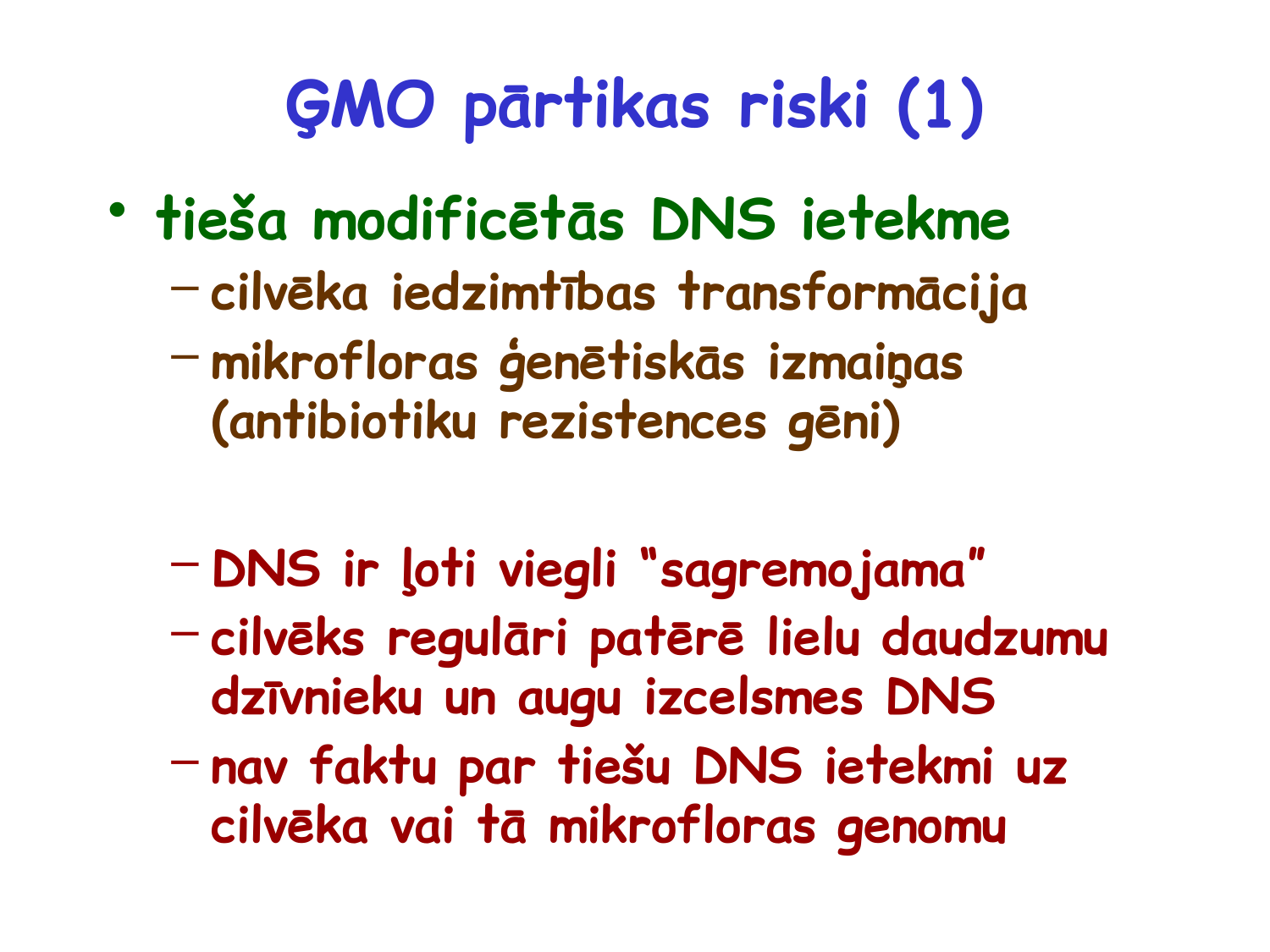

# ĢMO pārtikas riski (1)
tieša modificētās DNS ietekme
cilvēka iedzimtības transformācija
mikrofloras ģenētiskās izmaiņas (antibiotiku rezistences gēni)

DNS ir ļoti viegli “sagremojama”
cilvēks regulāri patērē lielu daudzumu dzīvnieku un augu izcelsmes DNS
nav faktu par tiešu DNS ietekmi uz cilvēka vai tā mikrofloras genomu